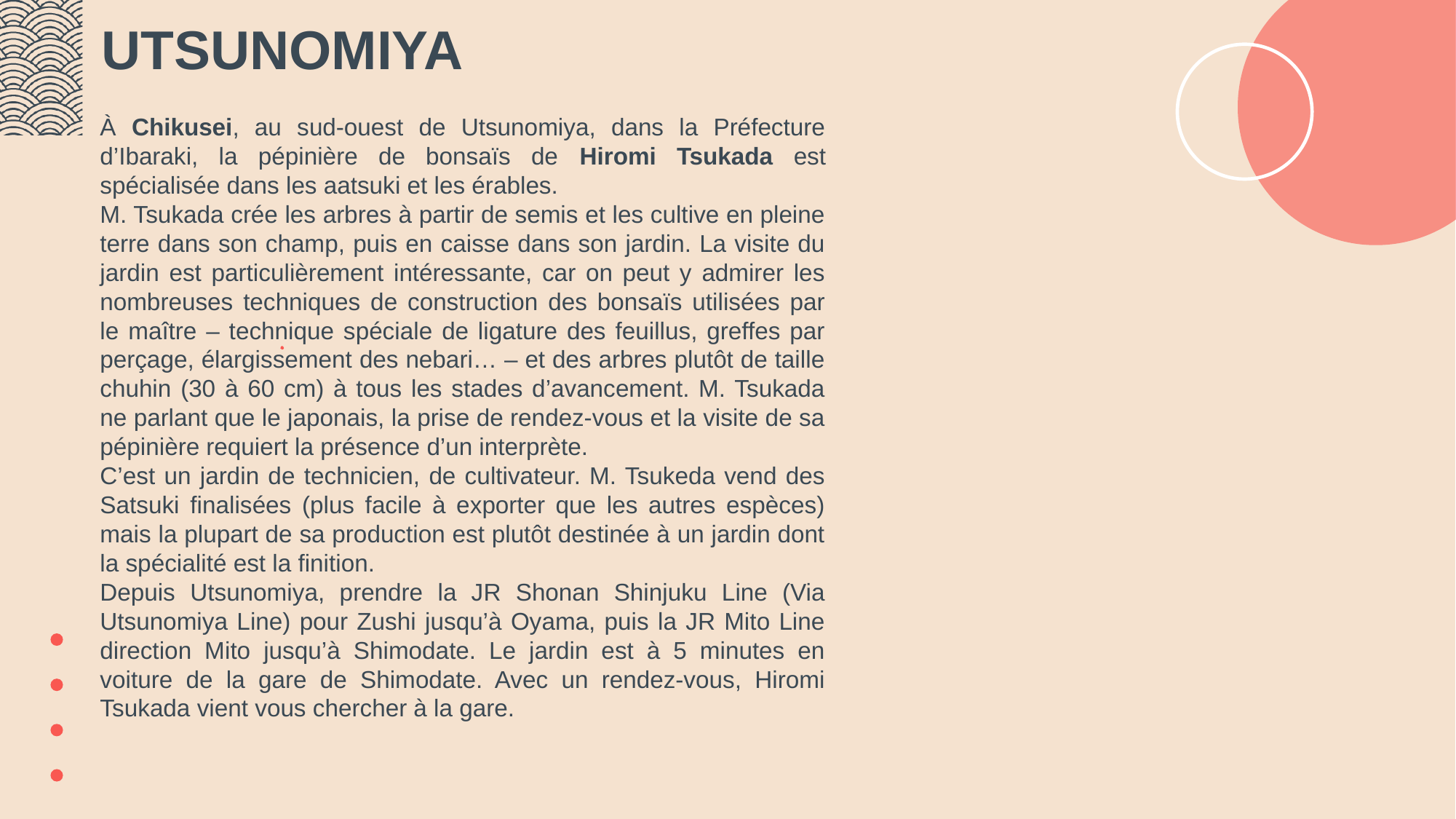

# UTSUNOMIYA
À Chikusei, au sud-ouest de Utsunomiya, dans la Préfecture d’Ibaraki, la pépinière de bonsaïs de Hiromi Tsukada est spécialisée dans les aatsuki et les érables.
M. Tsukada crée les arbres à partir de semis et les cultive en pleine terre dans son champ, puis en caisse dans son jardin. La visite du jardin est particulièrement intéressante, car on peut y admirer les nombreuses techniques de construction des bonsaïs utilisées par le maître – technique spéciale de ligature des feuillus, greffes par perçage, élargissement des nebari… – et des arbres plutôt de taille chuhin (30 à 60 cm) à tous les stades d’avancement. M. Tsukada ne parlant que le japonais, la prise de rendez-vous et la visite de sa pépinière requiert la présence d’un interprète.
C’est un jardin de technicien, de cultivateur. M. Tsukeda vend des Satsuki finalisées (plus facile à exporter que les autres espèces) mais la plupart de sa production est plutôt destinée à un jardin dont la spécialité est la finition.
Depuis Utsunomiya, prendre la JR Shonan Shinjuku Line (Via Utsunomiya Line) pour Zushi jusqu’à Oyama, puis la JR Mito Line direction Mito jusqu’à Shimodate. Le jardin est à 5 minutes en voiture de la gare de Shimodate. Avec un rendez-vous, Hiromi Tsukada vient vous chercher à la gare.